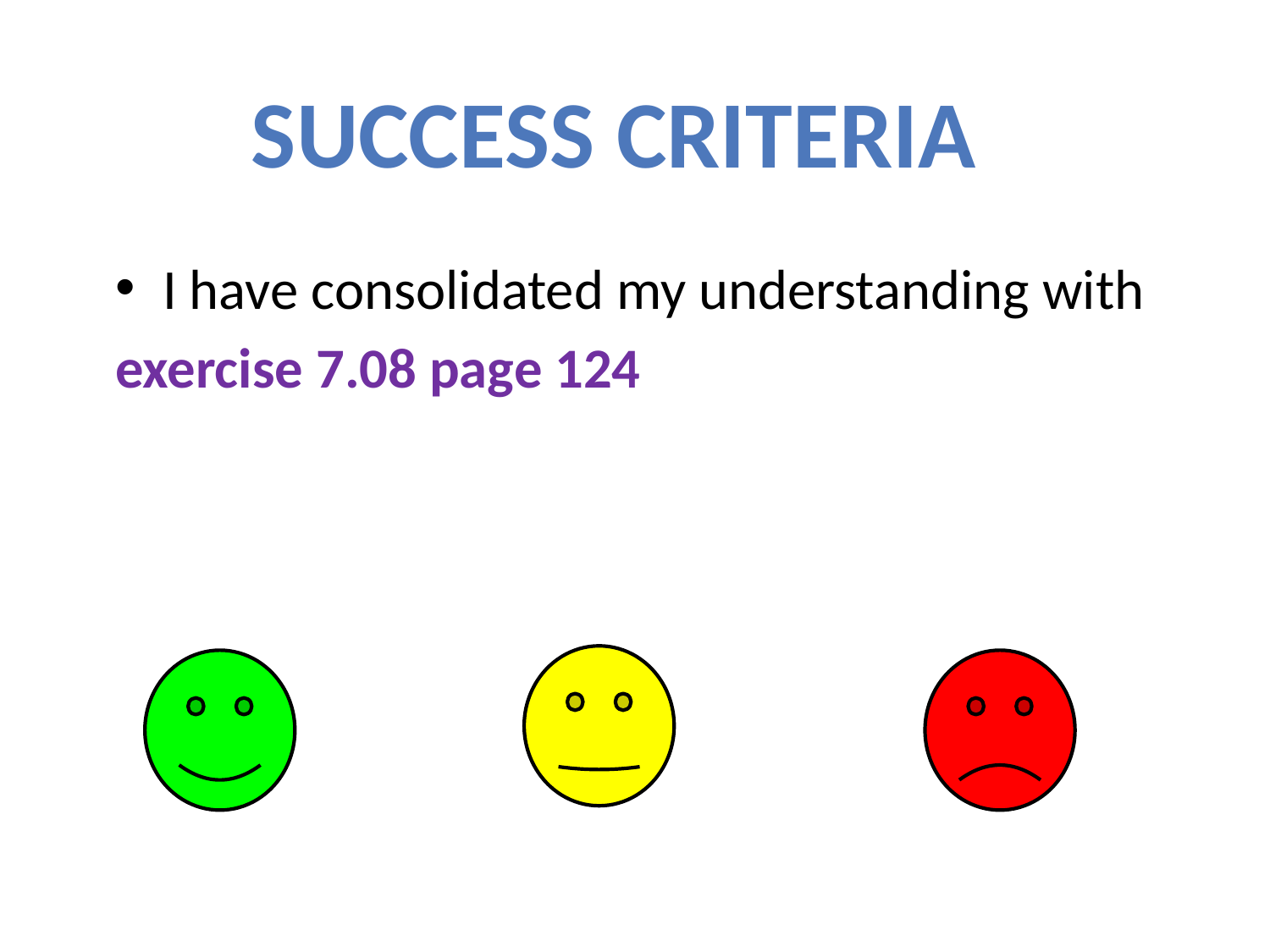

Success Criteria
I have consolidated my understanding with
exercise 7.08 page 124